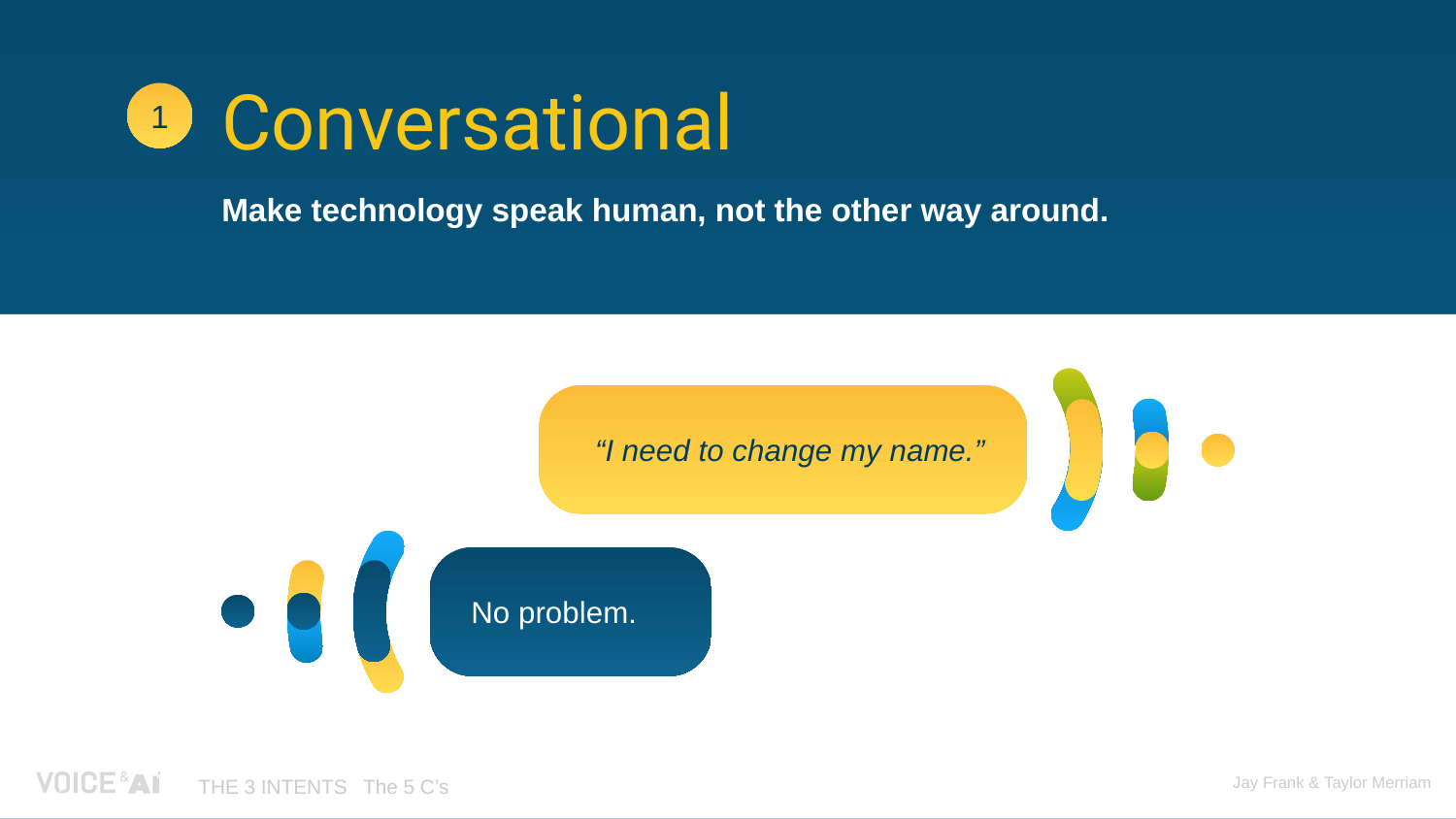

Conversational
Make technology speak human, not the other way around.
1

“I need to change my name.”

No problem.